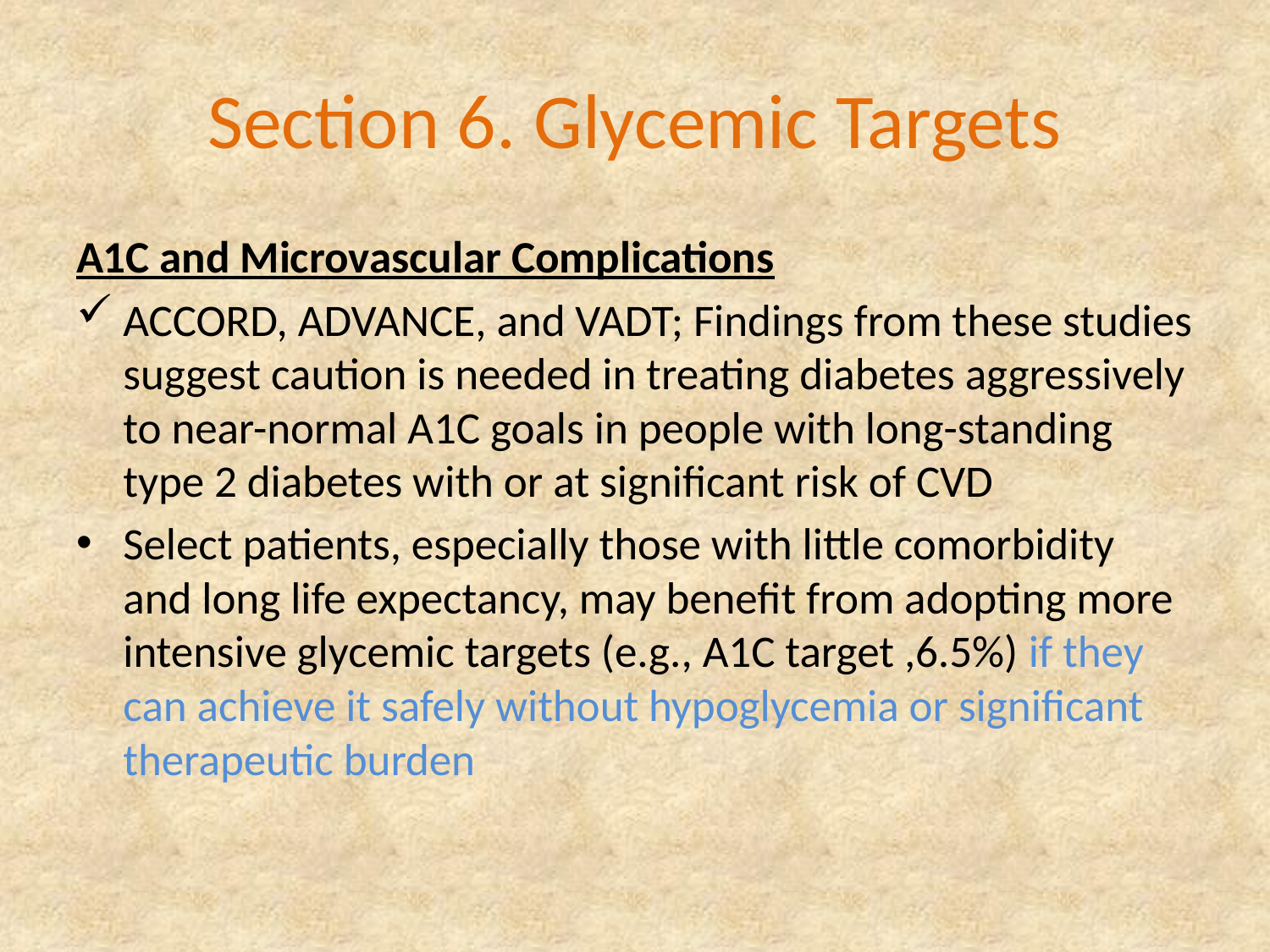

# Section 6. Glycemic Targets
A1C and Microvascular Complications
ACCORD, ADVANCE, and VADT; Findings from these studies suggest caution is needed in treating diabetes aggressively to near-normal A1C goals in people with long-standing type 2 diabetes with or at significant risk of CVD
Select patients, especially those with little comorbidity and long life expectancy, may benefit from adopting more intensive glycemic targets (e.g., A1C target ,6.5%) if they can achieve it safely without hypoglycemia or significant therapeutic burden